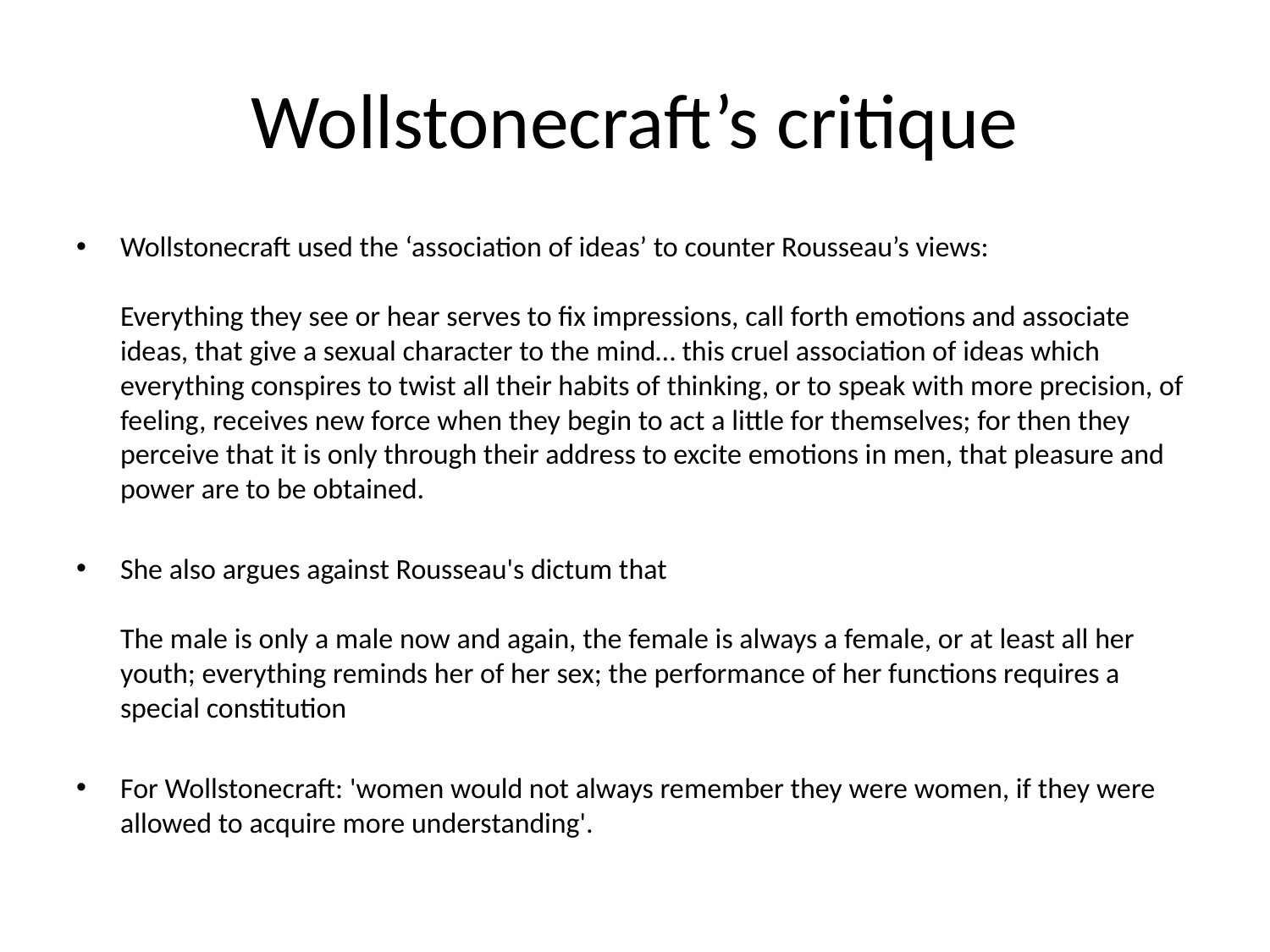

# Wollstonecraft’s critique
Wollstonecraft used the ‘association of ideas’ to counter Rousseau’s views:
Everything they see or hear serves to fix impressions, call forth emotions and associate ideas, that give a sexual character to the mind… this cruel association of ideas which everything conspires to twist all their habits of thinking, or to speak with more precision, of feeling, receives new force when they begin to act a little for themselves; for then they perceive that it is only through their address to excite emotions in men, that pleasure and power are to be obtained.

She also argues against Rousseau's dictum that
The male is only a male now and again, the female is always a female, or at least all her youth; everything reminds her of her sex; the performance of her functions requires a special constitution

For Wollstonecraft: 'women would not always remember they were women, if they were allowed to acquire more understanding'.